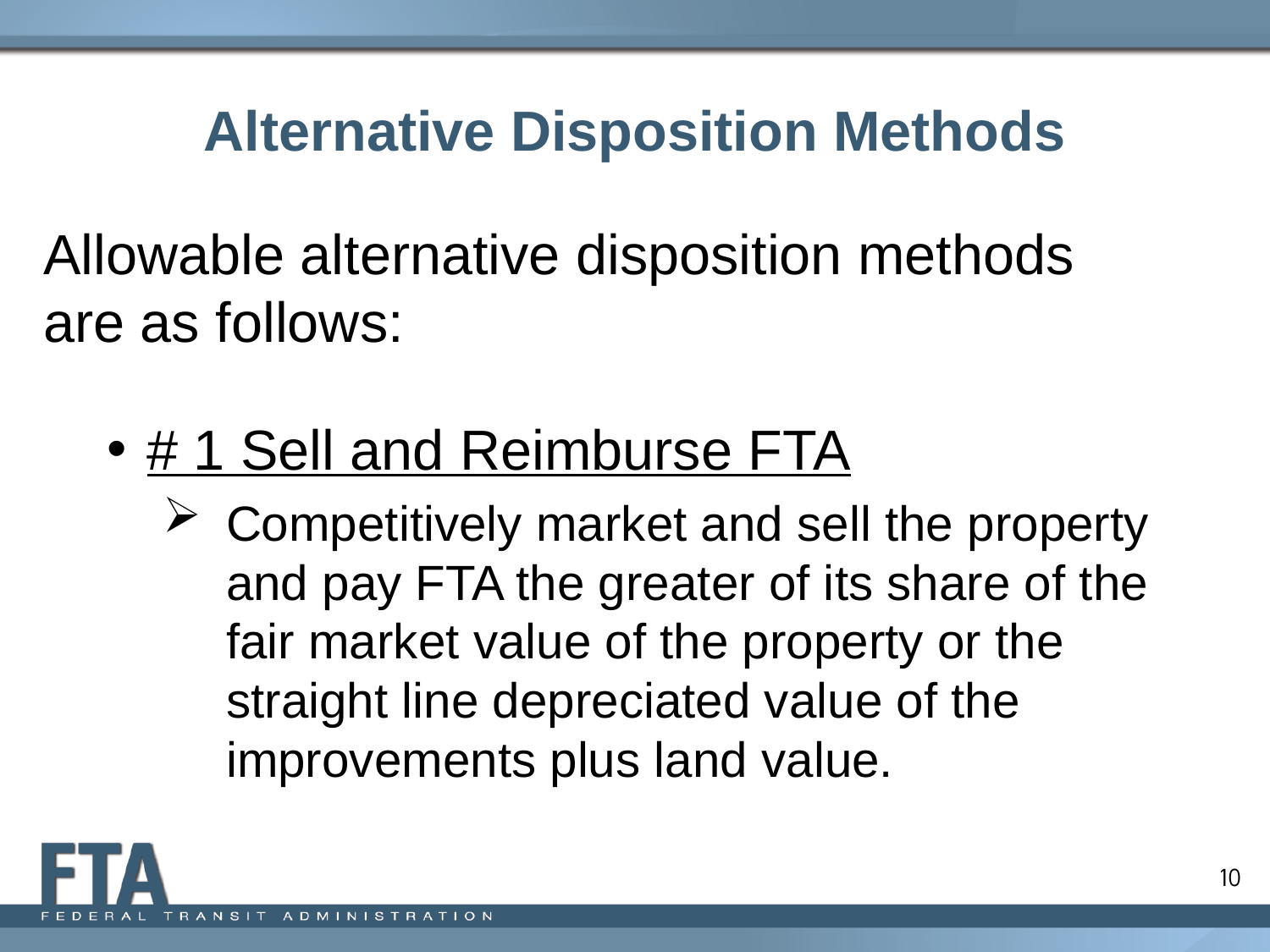

# Alternative Disposition Methods
Allowable alternative disposition methods are as follows:

# 1 Sell and Reimburse FTA
Competitively market and sell the property and pay FTA the greater of its share of the fair market value of the property or the straight line depreciated value of the improvements plus land value.